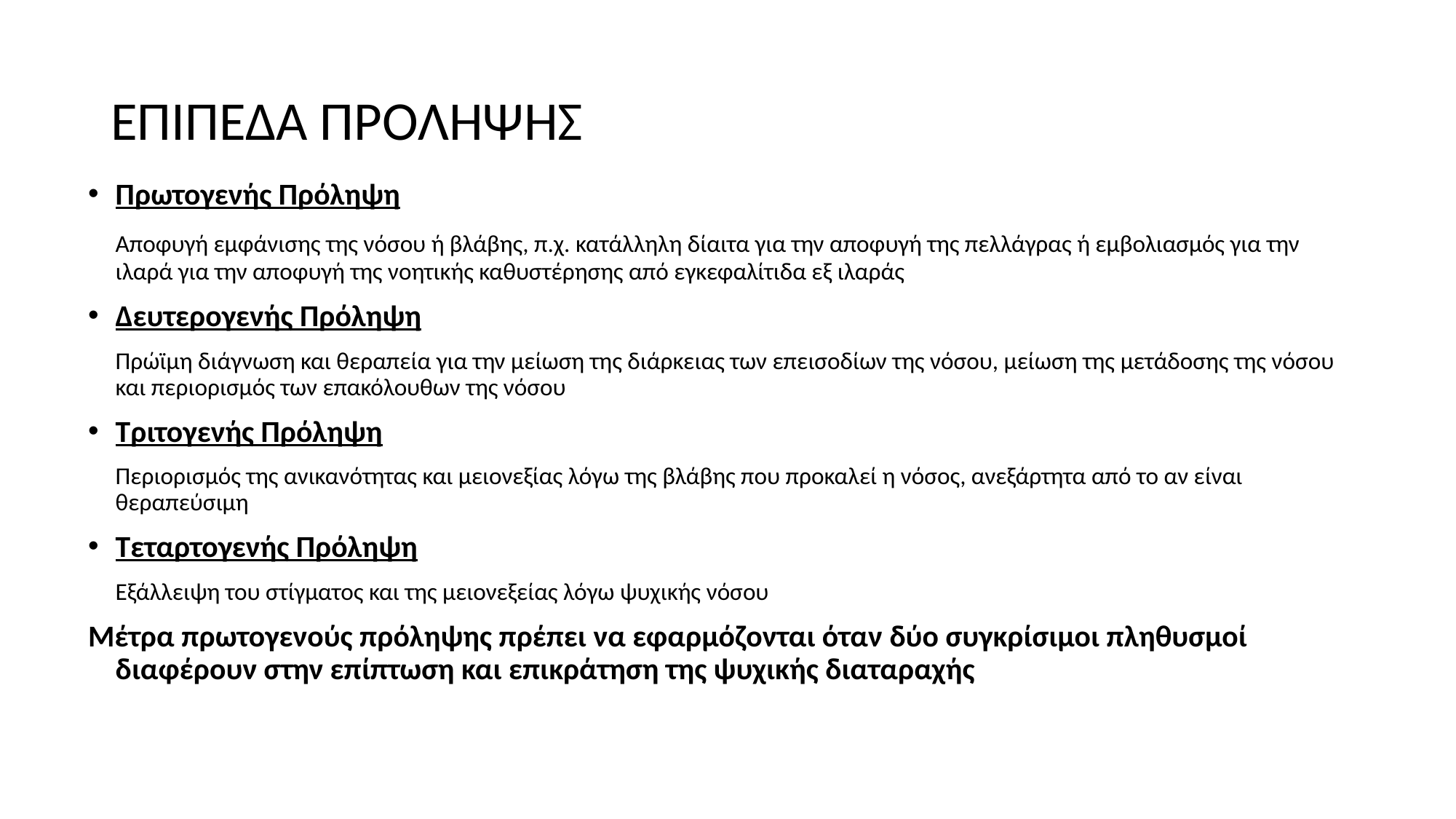

# ΕΠΙΠΕΔΑ ΠΡΟΛΗΨΗΣ
Πρωτογενής Πρόληψη
	Αποφυγή εμφάνισης της νόσου ή βλάβης, π.χ. κατάλληλη δίαιτα για την αποφυγή της πελλάγρας ή εμβολιασμός για την ιλαρά για την αποφυγή της νοητικής καθυστέρησης από εγκεφαλίτιδα εξ ιλαράς
Δευτερογενής Πρόληψη
	Πρώϊμη διάγνωση και θεραπεία για την μείωση της διάρκειας των επεισοδίων της νόσου, μείωση της μετάδοσης της νόσου και περιορισμός των επακόλουθων της νόσου
Τριτογενής Πρόληψη
	Περιορισμός της ανικανότητας και μειονεξίας λόγω της βλάβης που προκαλεί η νόσος, ανεξάρτητα από το αν είναι θεραπεύσιμη
Τεταρτογενής Πρόληψη
	Εξάλλειψη του στίγματος και της μειονεξείας λόγω ψυχικής νόσου
Μέτρα πρωτογενούς πρόληψης πρέπει να εφαρμόζονται όταν δύο συγκρίσιμοι πληθυσμοί διαφέρουν στην επίπτωση και επικράτηση της ψυχικής διαταραχής